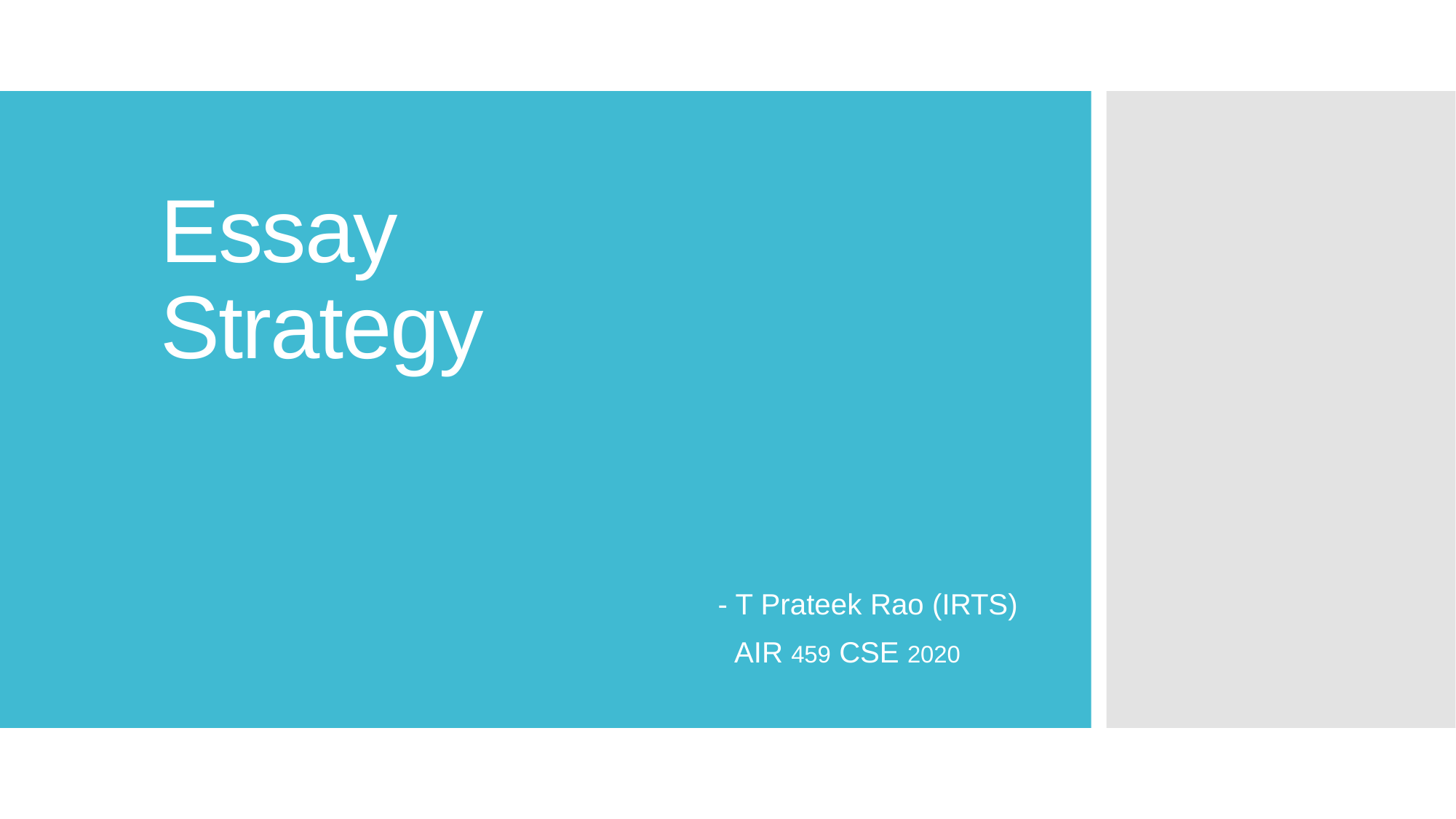

# Essay Strategy
- T Prateek Rao (IRTS)
  AIR 459 CSE 2020